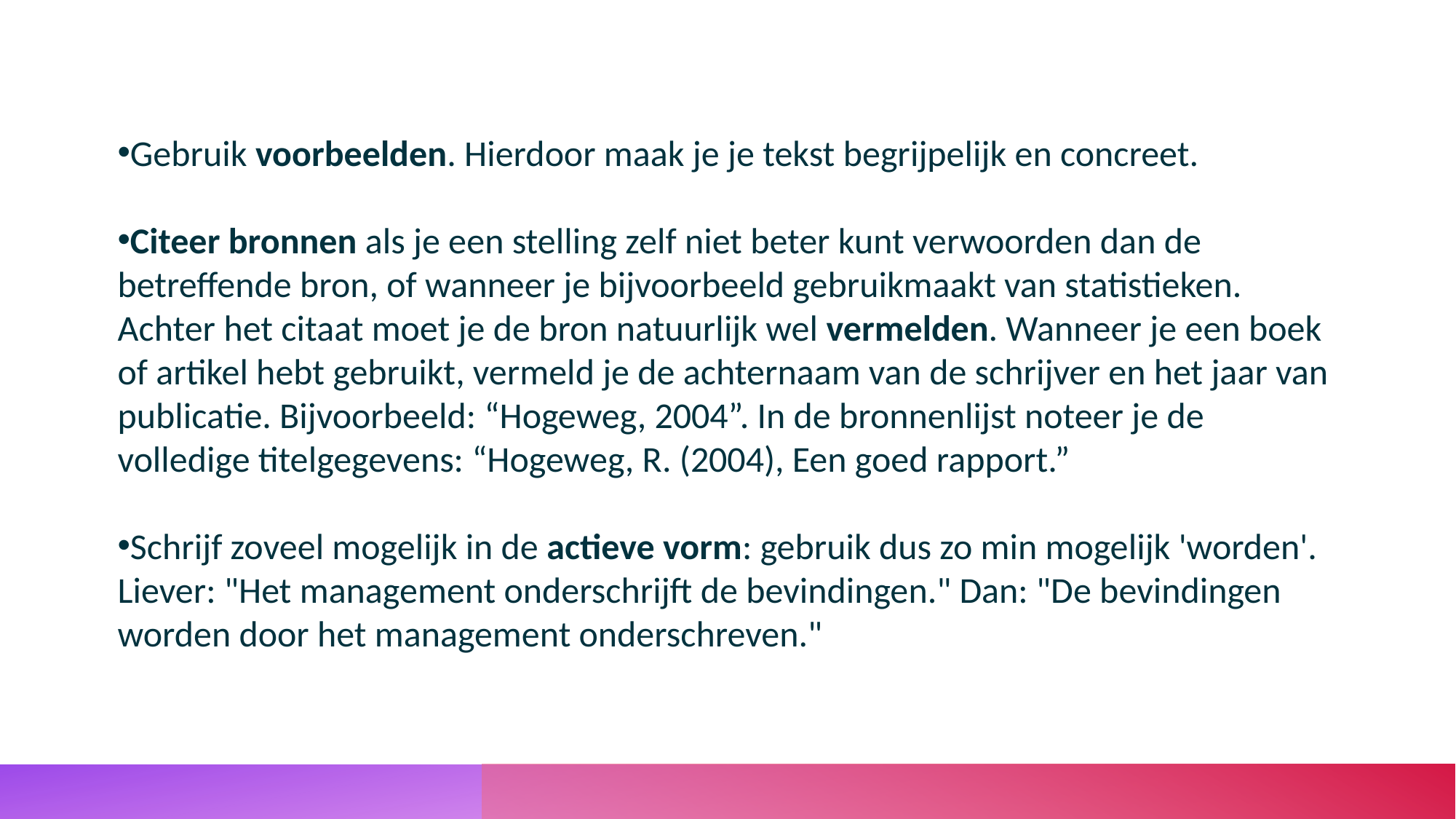

Gebruik voorbeelden. Hierdoor maak je je tekst begrijpelijk en concreet.

Citeer bronnen als je een stelling zelf niet beter kunt verwoorden dan de betreffende bron, of wanneer je bijvoorbeeld gebruikmaakt van statistieken. Achter het citaat moet je de bron natuurlijk wel vermelden. Wanneer je een boek of artikel hebt gebruikt, vermeld je de achternaam van de schrijver en het jaar van publicatie. Bijvoorbeeld: “Hogeweg, 2004”. In de bronnenlijst noteer je de volledige titelgegevens: “Hogeweg, R. (2004), Een goed rapport.”

Schrijf zoveel mogelijk in de actieve vorm: gebruik dus zo min mogelijk 'worden'. Liever: "Het management onderschrijft de bevindingen." Dan: "De bevindingen worden door het management onderschreven."